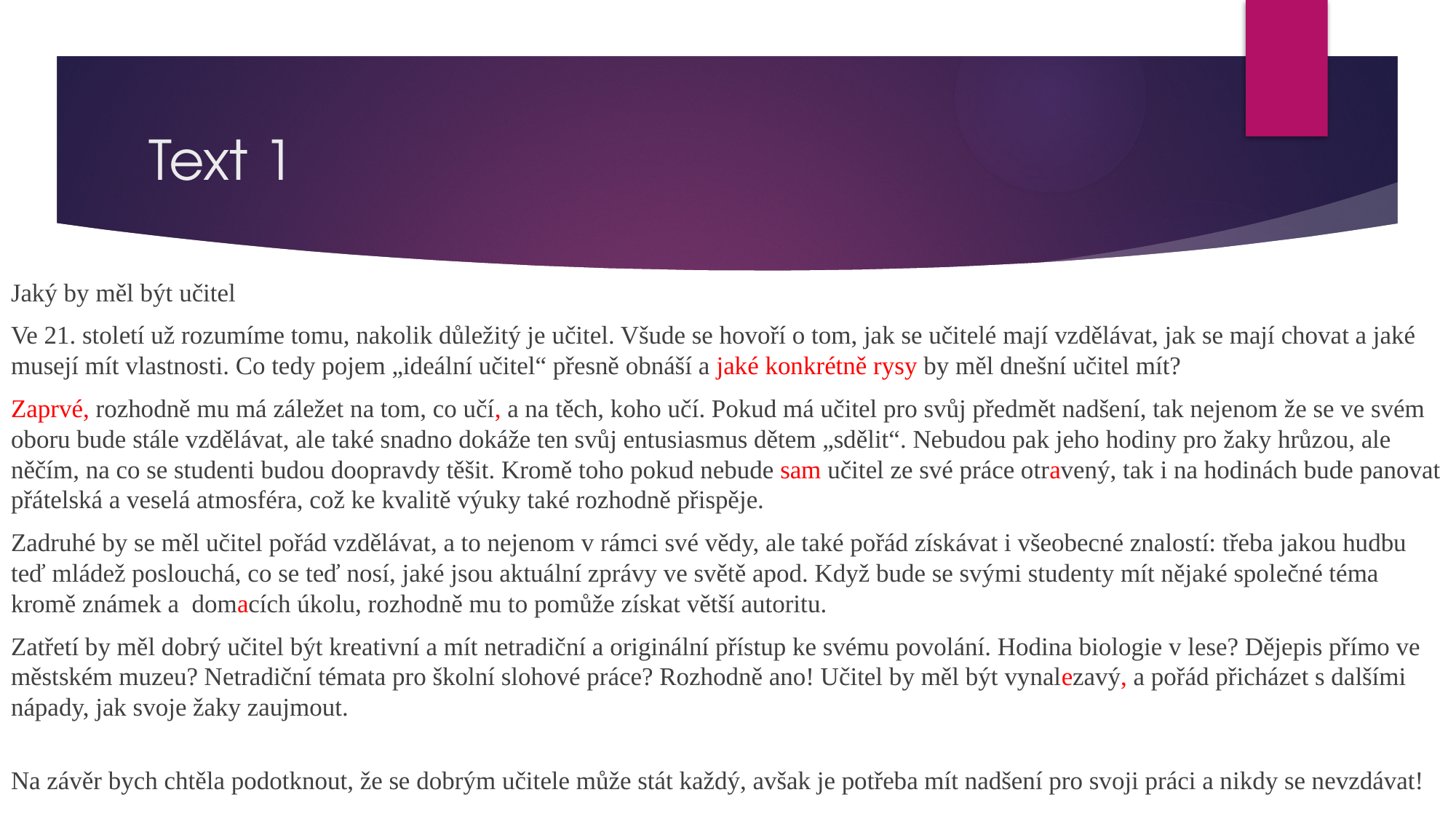

# Text 1
Jaký by měl být učitel
Ve 21. století už rozumíme tomu, nakolik důležitý je učitel. Všude se hovoří o tom, jak se učitelé mají vzdělávat, jak se mají chovat a jaké musejí mít vlastnosti. Co tedy pojem „ideální učitel“ přesně obnáší a jaké konkrétně rysy by měl dnešní učitel mít?
Zaprvé, rozhodně mu má záležet na tom, co učí, a na těch, koho učí. Pokud má učitel pro svůj předmět nadšení, tak nejenom že se ve svém oboru bude stále vzdělávat, ale také snadno dokáže ten svůj entusiasmus dětem „sdělit“. Nebudou pak jeho hodiny pro žaky hrůzou, ale něčím, na co se studenti budou doopravdy těšit. Kromě toho pokud nebude sam učitel ze své práce otravený, tak i na hodinách bude panovat přátelská a veselá atmosféra, což ke kvalitě výuky také rozhodně přispěje.
Zadruhé by se měl učitel pořád vzdělávat, a to nejenom v rámci své vědy, ale také pořád získávat i všeobecné znalostí: třeba jakou hudbu teď mládež poslouchá, co se teď nosí, jaké jsou aktuální zprávy ve světě apod. Když bude se svými studenty mít nějaké společné téma kromě známek a  domacích úkolu, rozhodně mu to pomůže získat větší autoritu.
Zatřetí by měl dobrý učitel být kreativní a mít netradiční a originální přístup ke svému povolání. Hodina biologie v lese? Dějepis přímo ve městském muzeu? Netradiční témata pro školní slohové práce? Rozhodně ano! Učitel by měl být vynalezavý, a pořád přicházet s dalšími nápady, jak svoje žaky zaujmout.
Na závěr bych chtěla podotknout, že se dobrým učitele může stát každý, avšak je potřeba mít nadšení pro svoji práci a nikdy se nevzdávat!